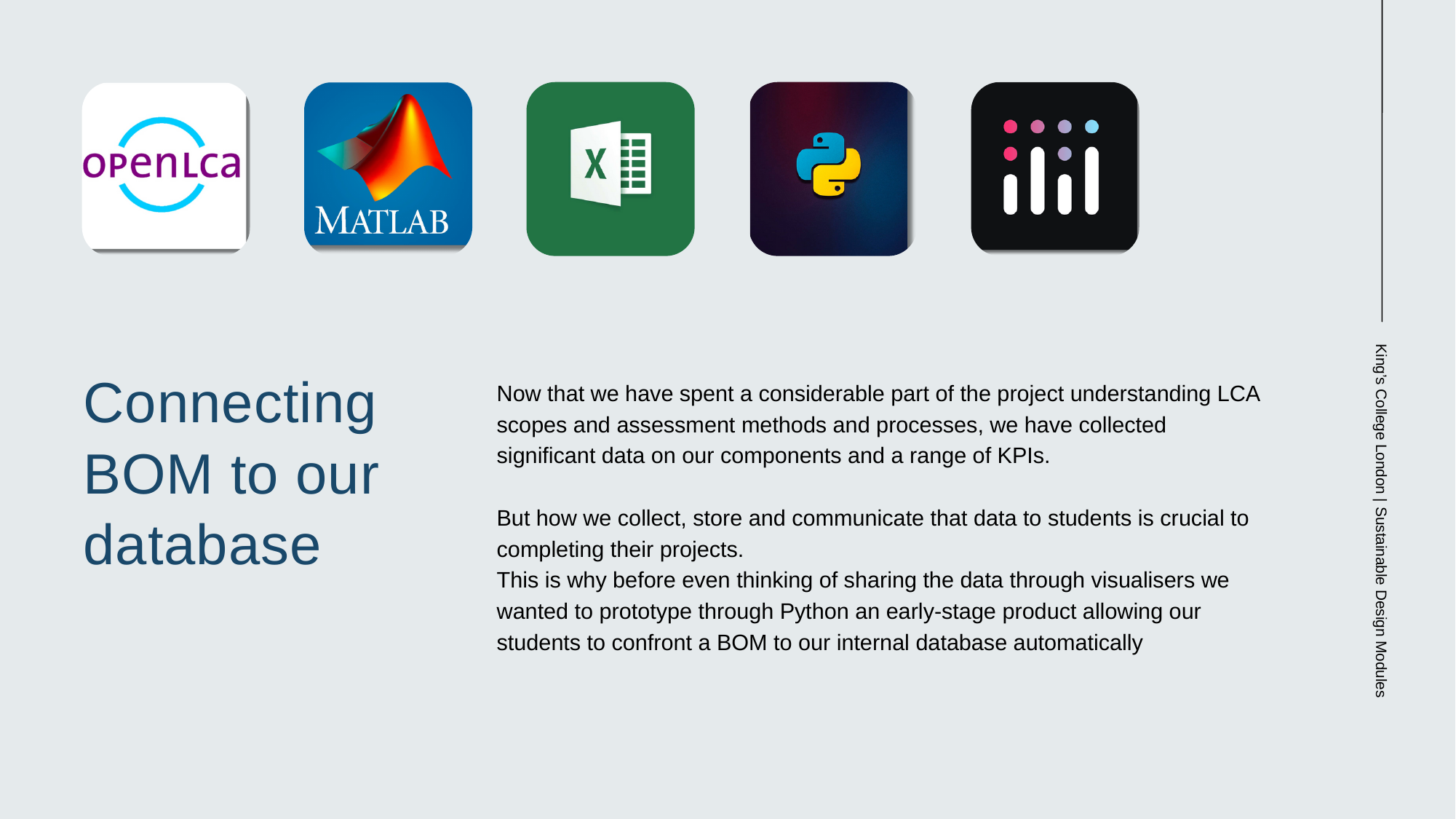

Connecting BOM to our database
Now that we have spent a considerable part of the project understanding LCA scopes and assessment methods and processes, we have collected significant data on our components and a range of KPIs.

But how we collect, store and communicate that data to students is crucial to completing their projects.
This is why before even thinking of sharing the data through visualisers we wanted to prototype through Python an early-stage product allowing our students to confront a BOM to our internal database automatically
King’s College London | Sustainable Design Modules